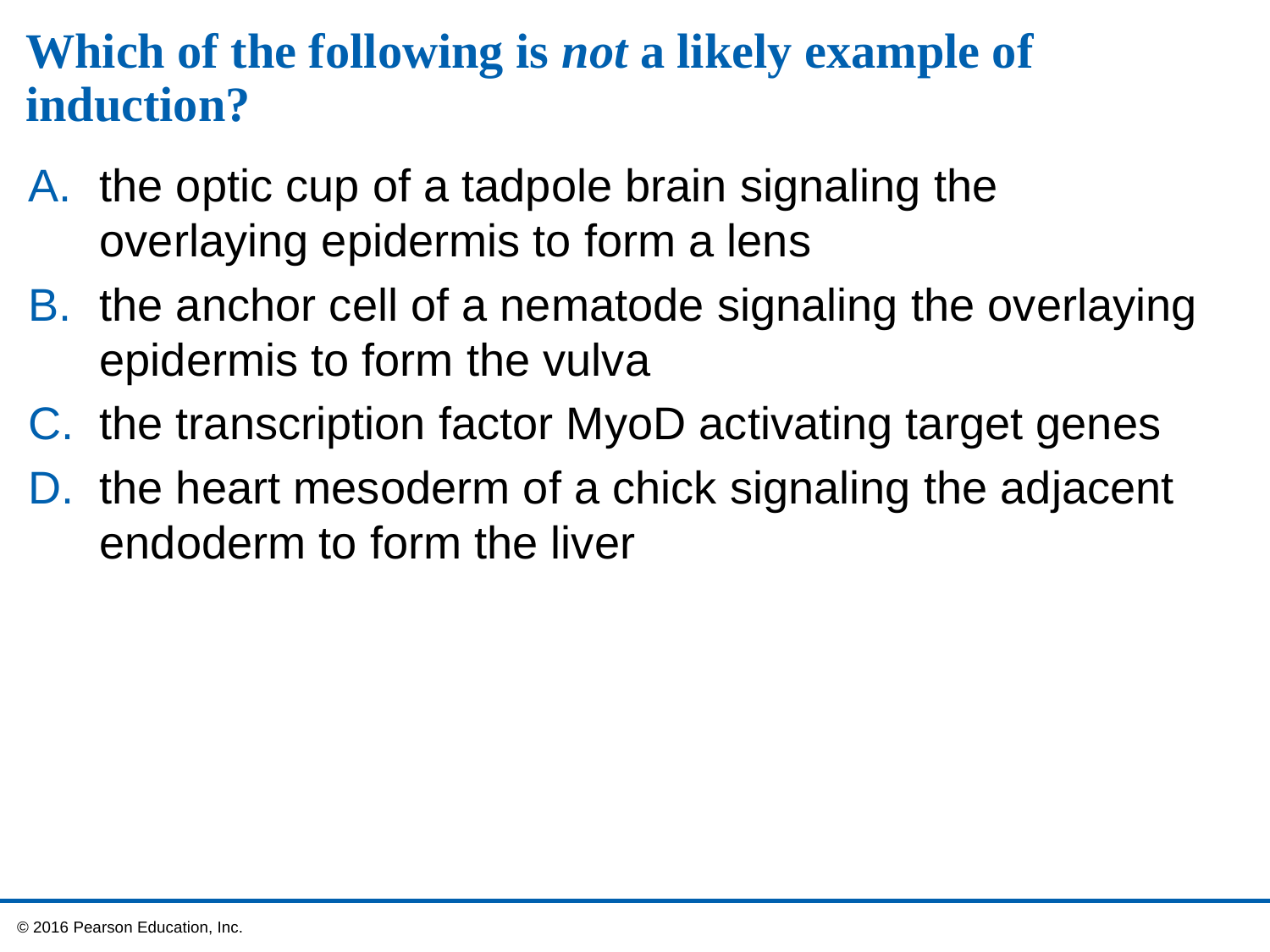

# Which of the following is not a likely example of induction?
the optic cup of a tadpole brain signaling the overlaying epidermis to form a lens
the anchor cell of a nematode signaling the overlaying epidermis to form the vulva
the transcription factor MyoD activating target genes
the heart mesoderm of a chick signaling the adjacent endoderm to form the liver
 © 2016 Pearson Education, Inc.